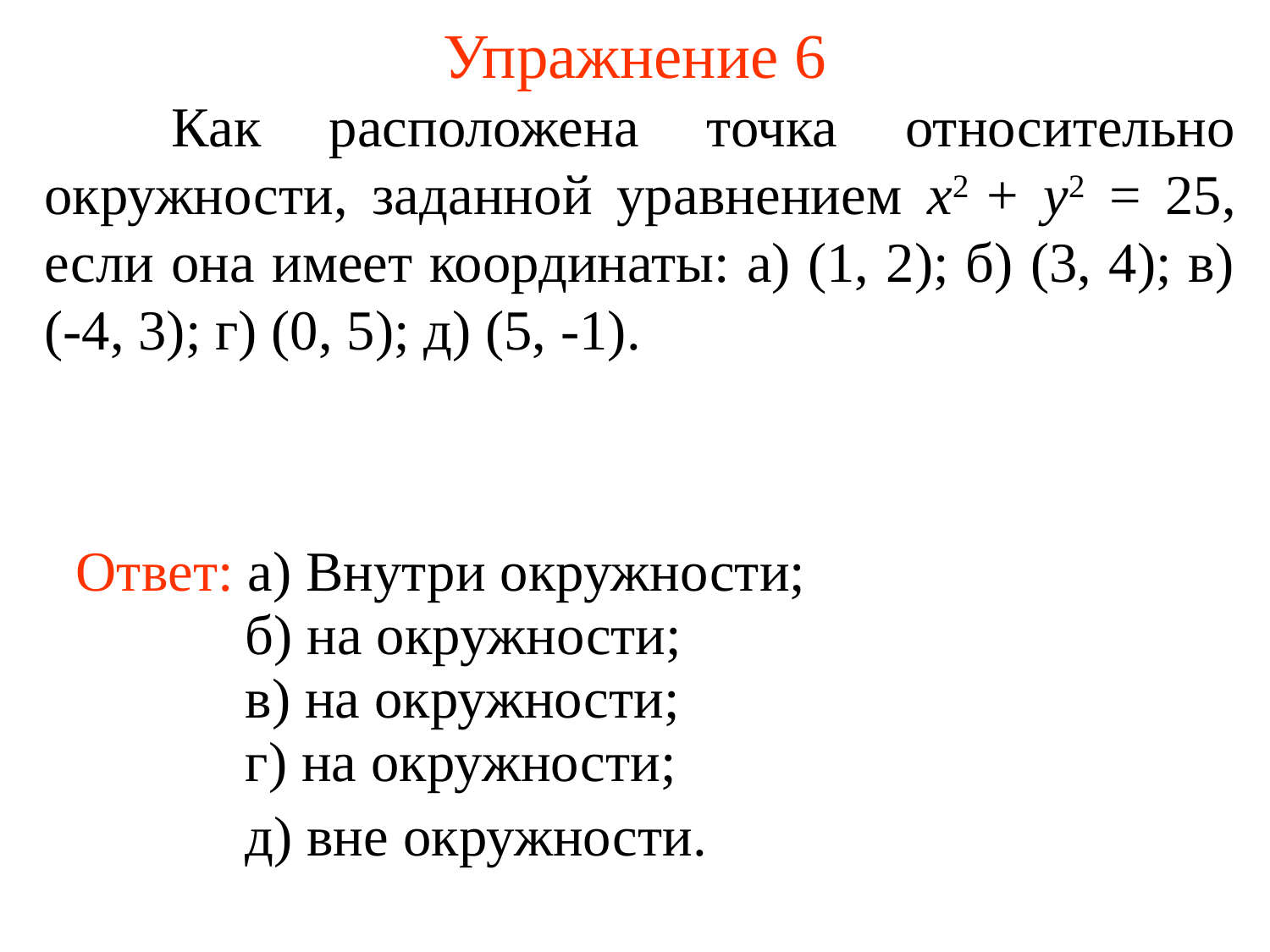

# Упражнение 6
	Как расположена точка относительно окружности, заданной уравнением x2 + y2 = 25, если она имеет координаты: а) (1, 2); б) (3, 4); в) (-4, 3); г) (0, 5); д) (5, -1).
Ответ: а) Внутри окружности;
б) на окружности;
в) на окружности;
г) на окружности;
д) вне окружности.